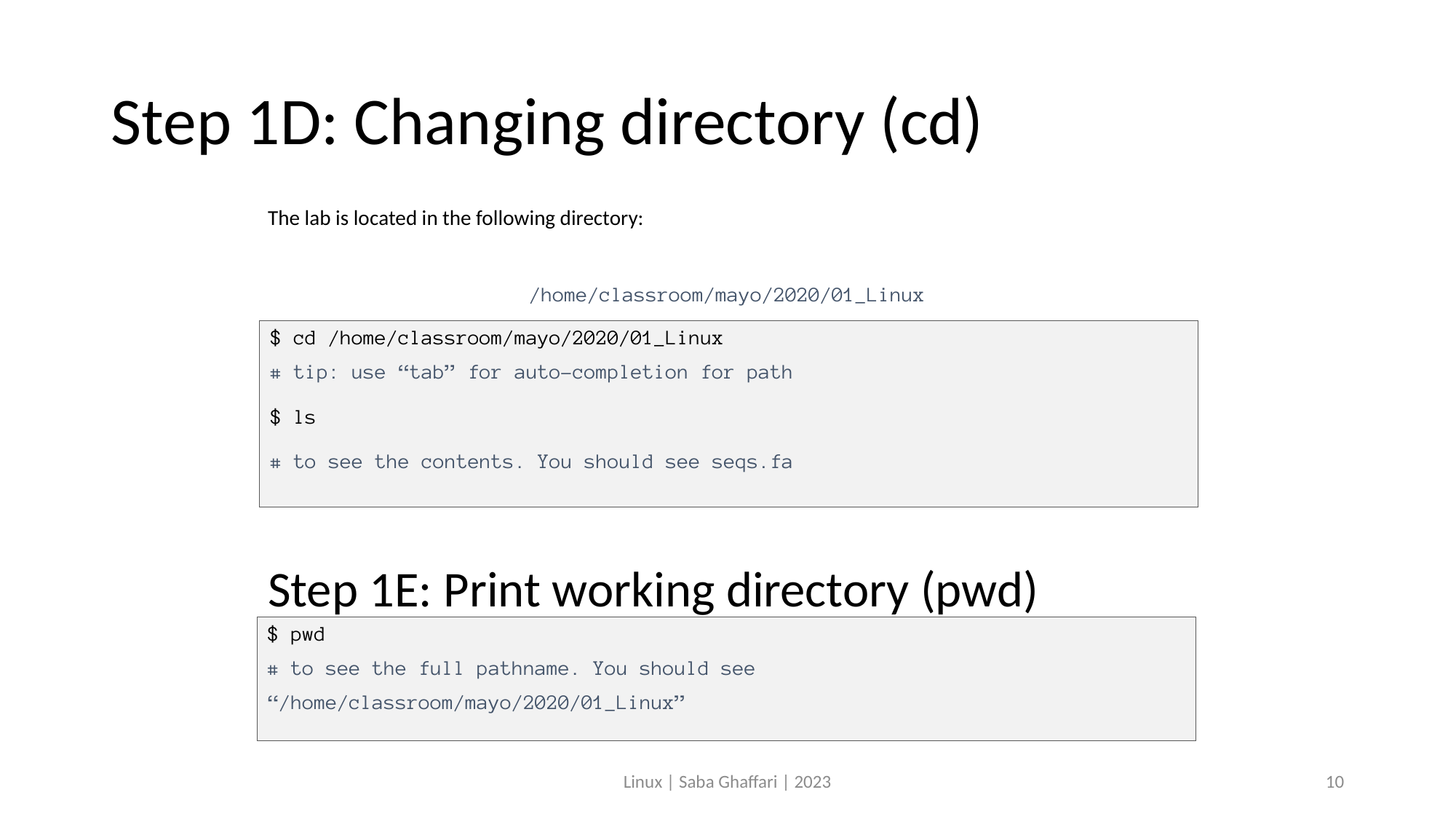

# Step 1D: Changing directory (cd)
The lab is located in the following directory:

/home/classroom/mayo/2020/01_Linux

$ cd /home/classroom/mayo/2020/01_Linux
# tip: use “tab” for auto-completion for path
$ ls
# to see the contents. You should see seqs.fa

Step 1E: Print working directory (pwd)
$ pwd
# to see the full pathname. You should see
“/home/classroom/mayo/2020/01_Linux”
Linux | Saba Ghaffari | 2023
10